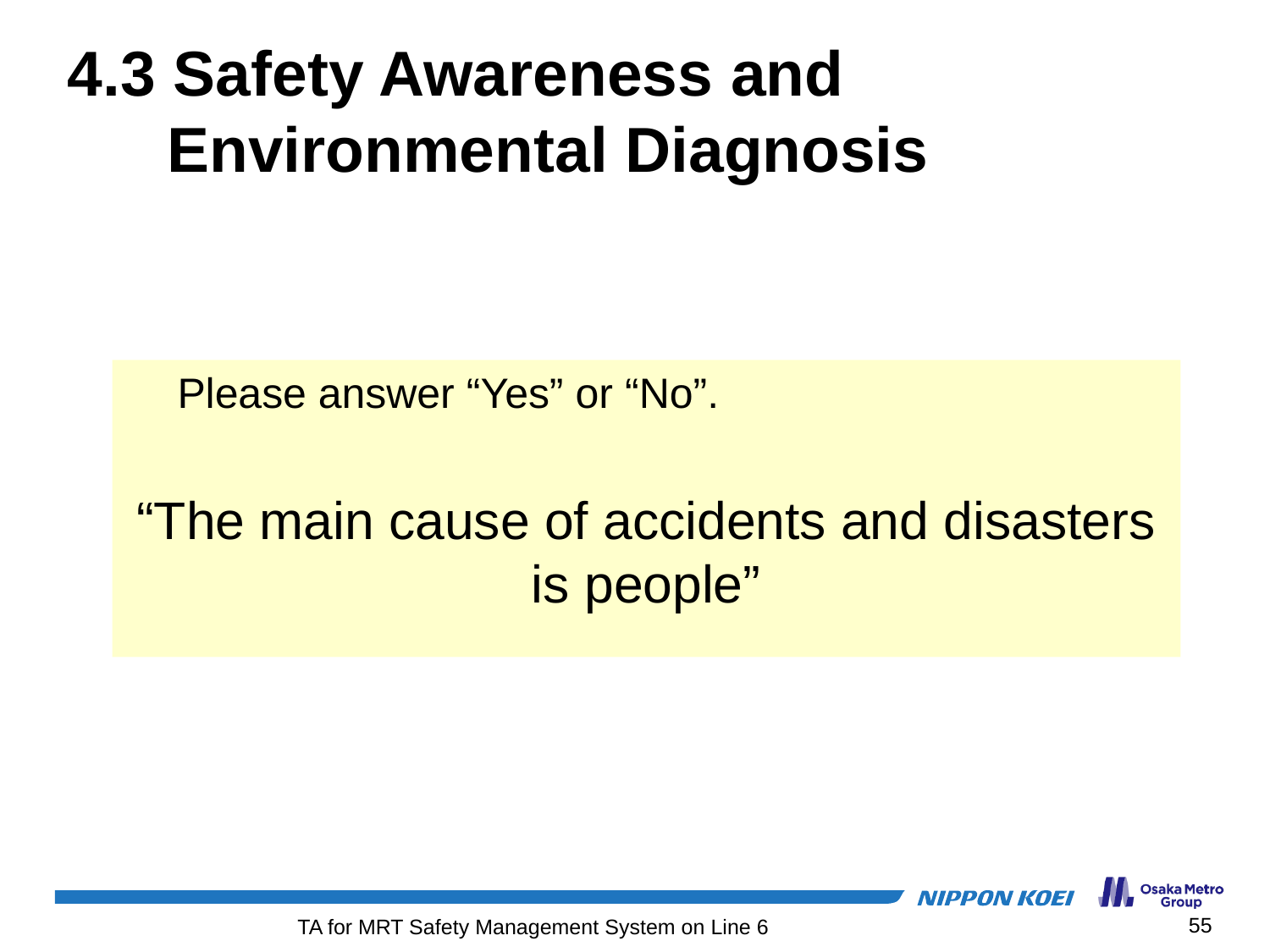

4.3 Safety Awareness and Environmental Diagnosis
　Please answer “Yes” or “No”.

“The main cause of accidents and disasters is people”
55
TA for MRT Safety Management System on Line 6